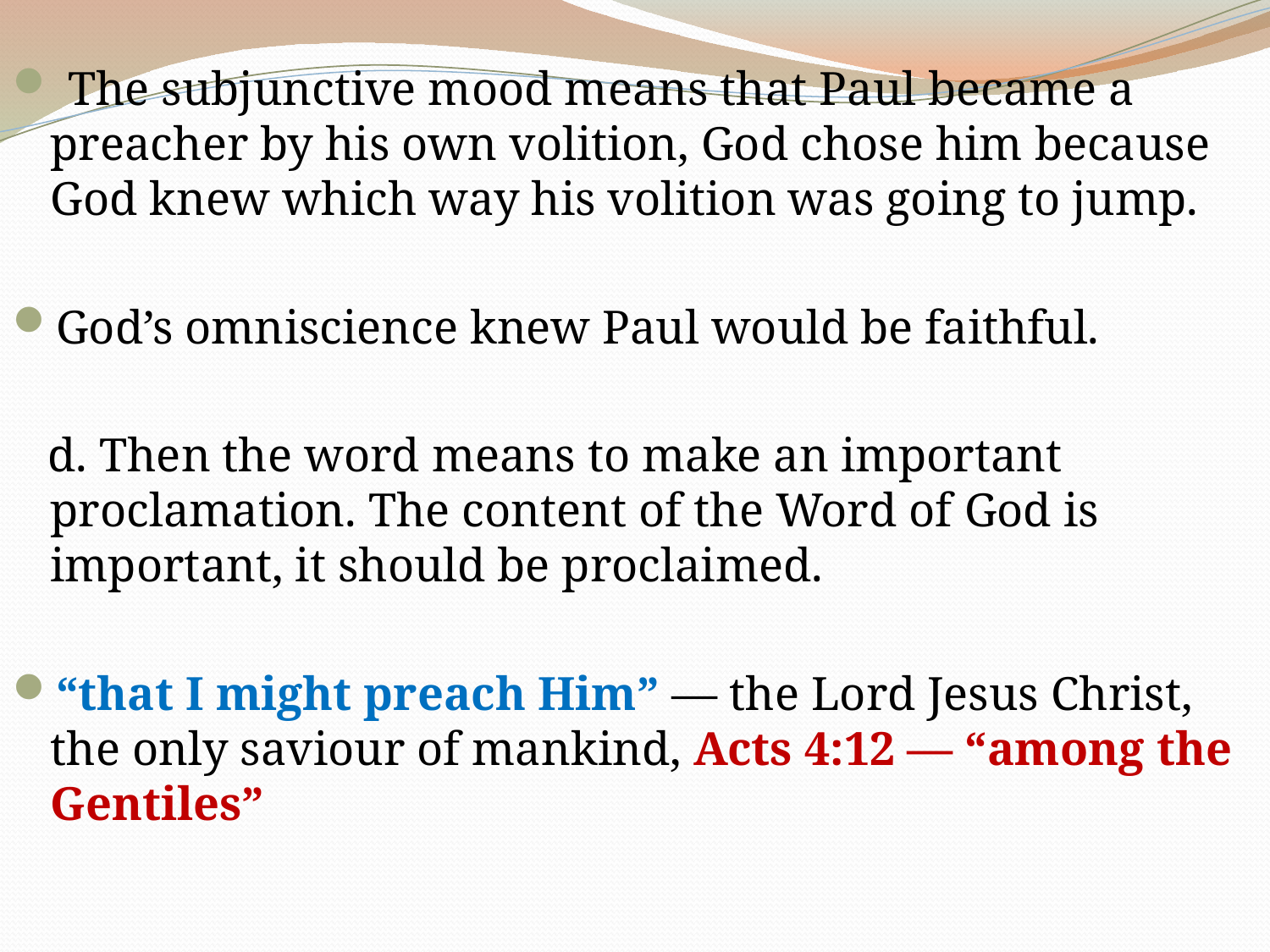

The subjunctive mood means that Paul became a preacher by his own volition, God chose him because God knew which way his volition was going to jump.

God’s omniscience knew Paul would be faithful.

   d. Then the word means to make an important proclamation. The content of the Word of God is important, it should be proclaimed.

“that I might preach Him” — the Lord Jesus Christ, the only saviour of mankind, Acts 4:12 — “among the Gentiles”